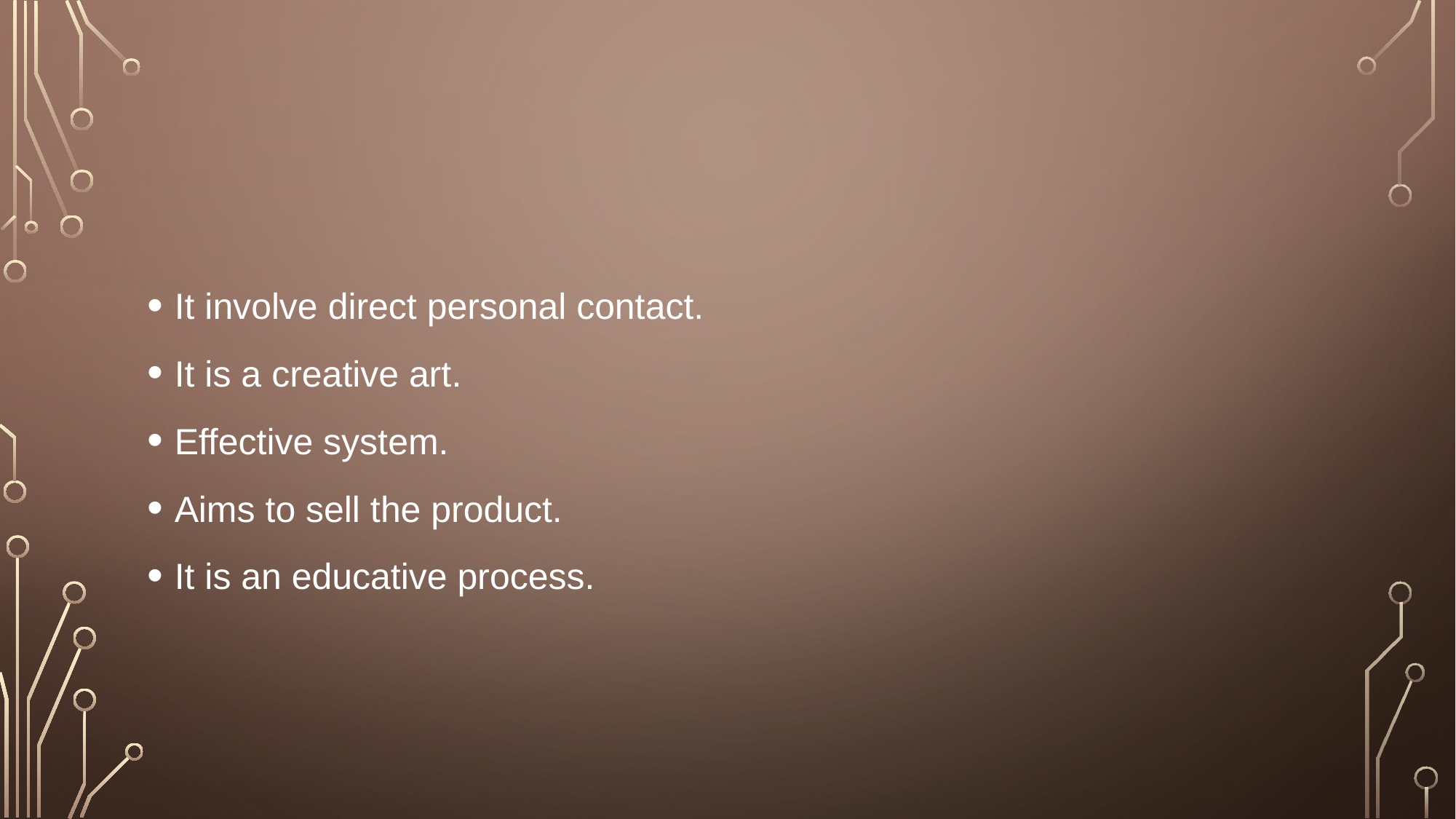

#
It involve direct personal contact.
It is a creative art.
Effective system.
Aims to sell the product.
It is an educative process.